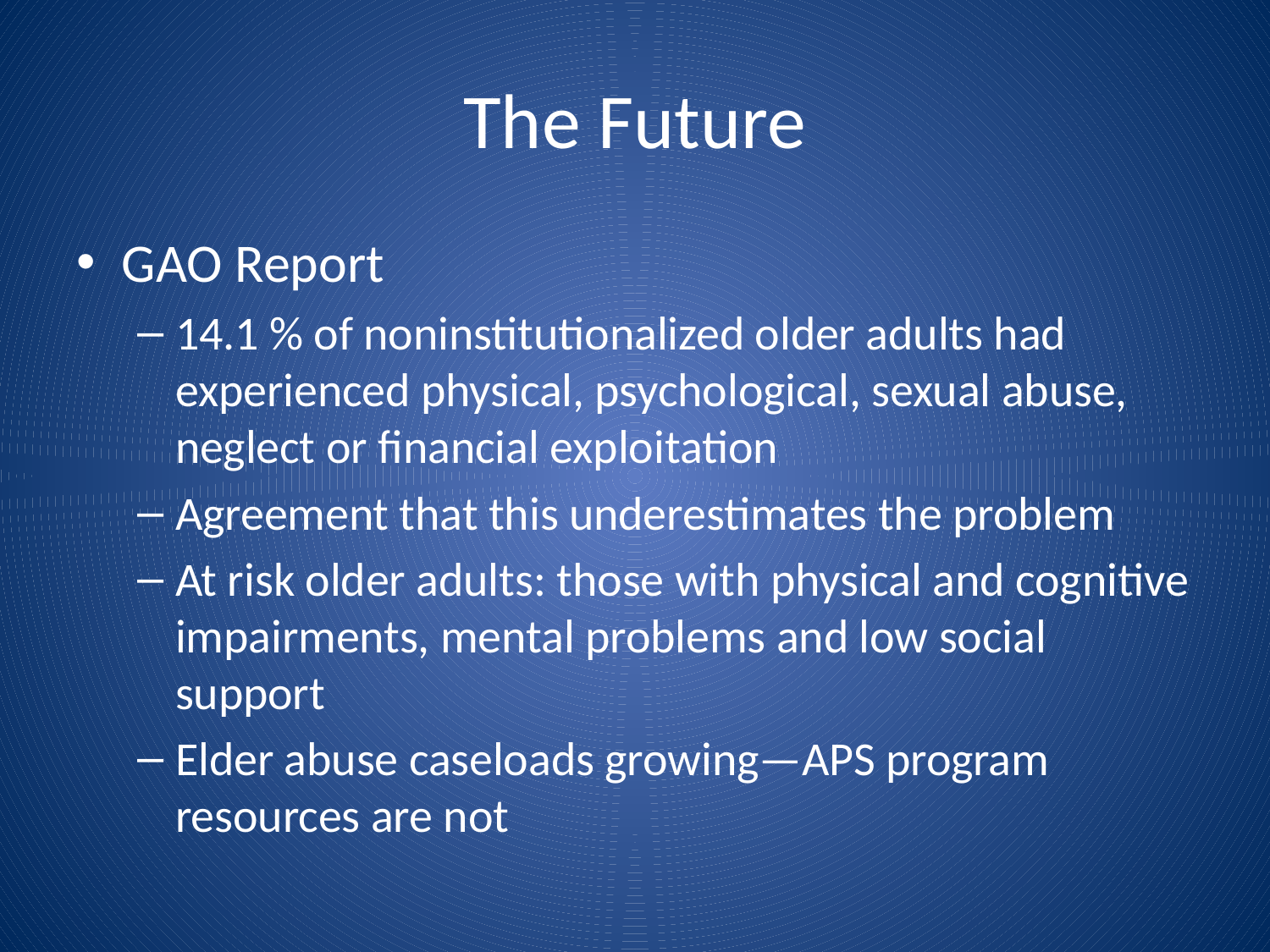

# The Future
GAO Report
14.1 % of noninstitutionalized older adults had experienced physical, psychological, sexual abuse, neglect or financial exploitation
Agreement that this underestimates the problem
At risk older adults: those with physical and cognitive impairments, mental problems and low social support
Elder abuse caseloads growing—APS program resources are not